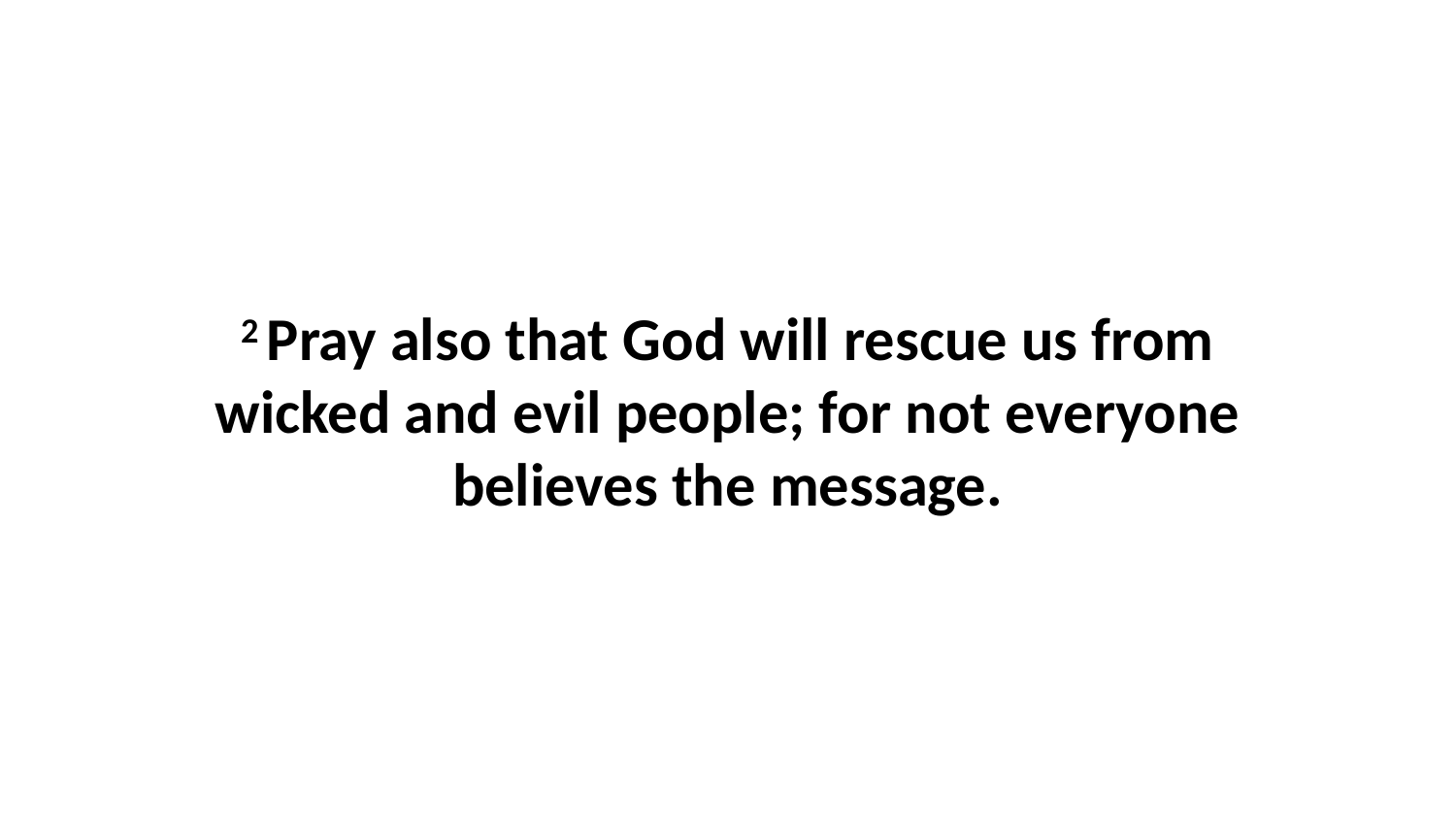

2 Pray also that God will rescue us from wicked and evil people; for not everyone believes the message.